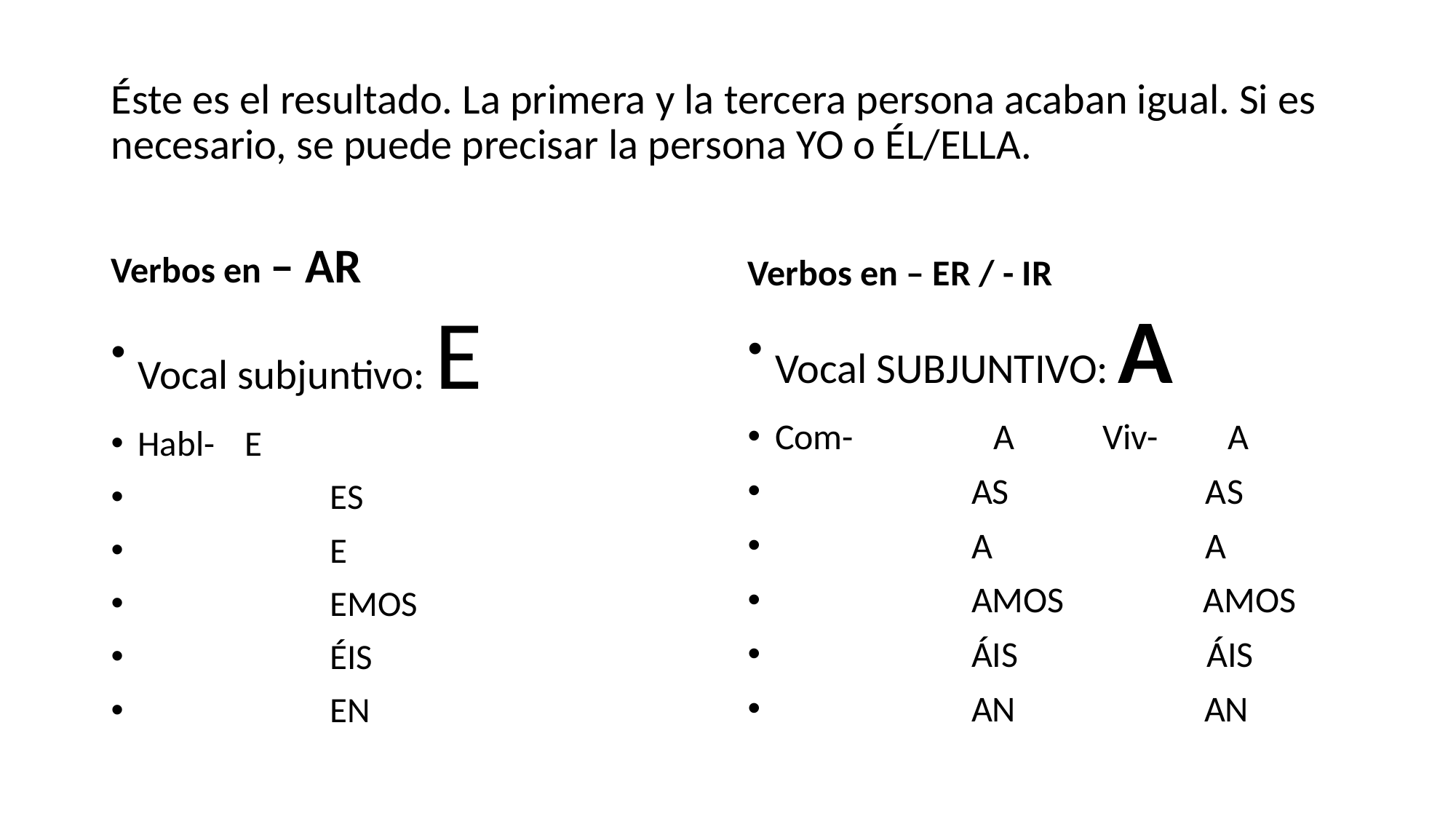

# Éste es el resultado. La primera y la tercera persona acaban igual. Si es necesario, se puede precisar la persona YO o ÉL/ELLA.
Verbos en – AR
Verbos en – ER / - IR
Vocal subjuntivo: E
Habl-		E
                        ES
                        E
                        EMOS
                        ÉIS
                        EN
Vocal SUBJUNTIVO: A
Com-		A	Viv-	  A
                        AS                        AS
                        A                          A
                        AMOS                 AMOS
                        ÁIS                       ÁIS
                        AN                       AN